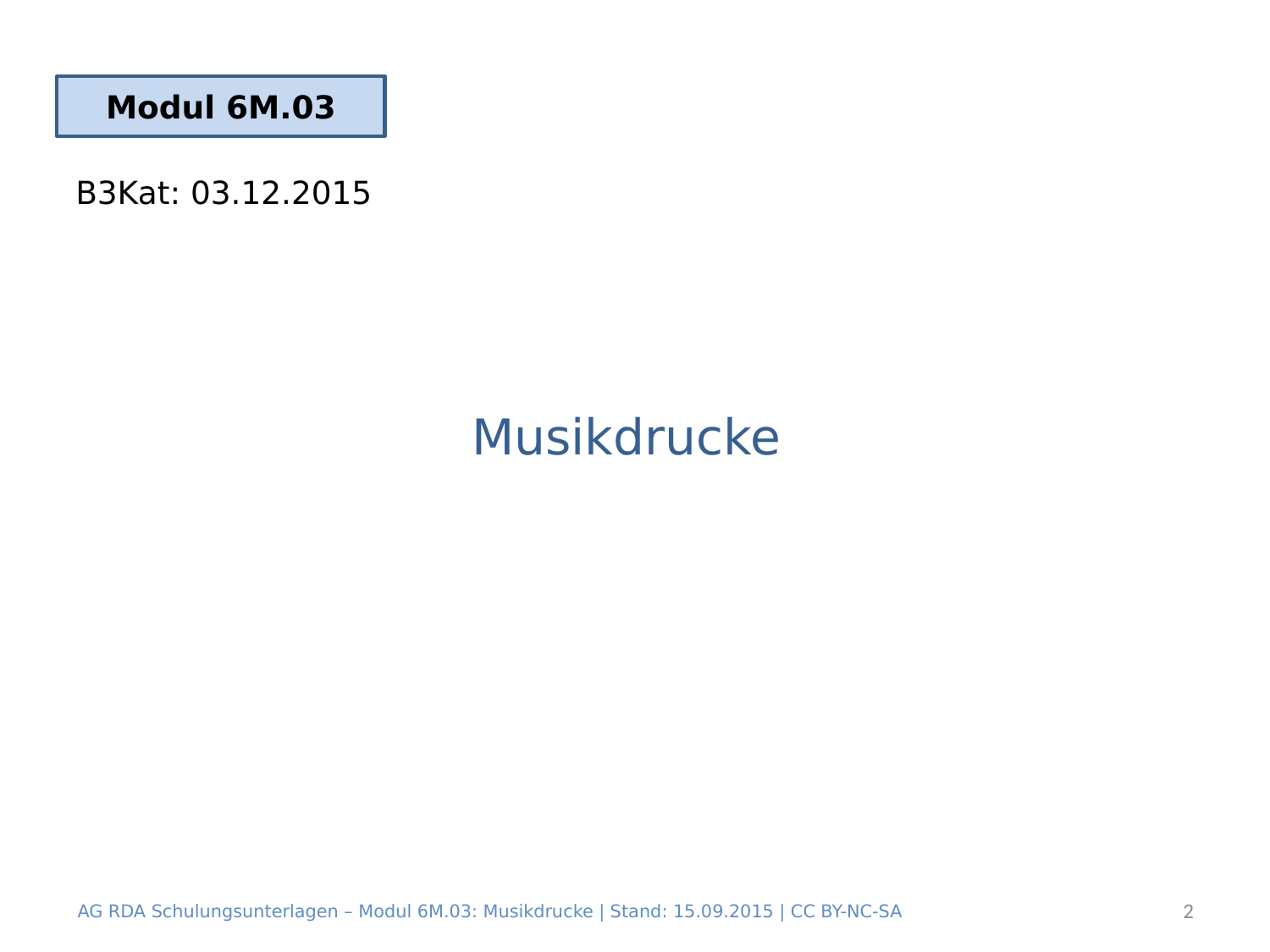

Modul 6M.03
B3Kat: 03.12.2015
# Musikdrucke
AG RDA Schulungsunterlagen – Modul 6M.03: Musikdrucke | Stand: 15.09.2015 | CC BY-NC-SA
2